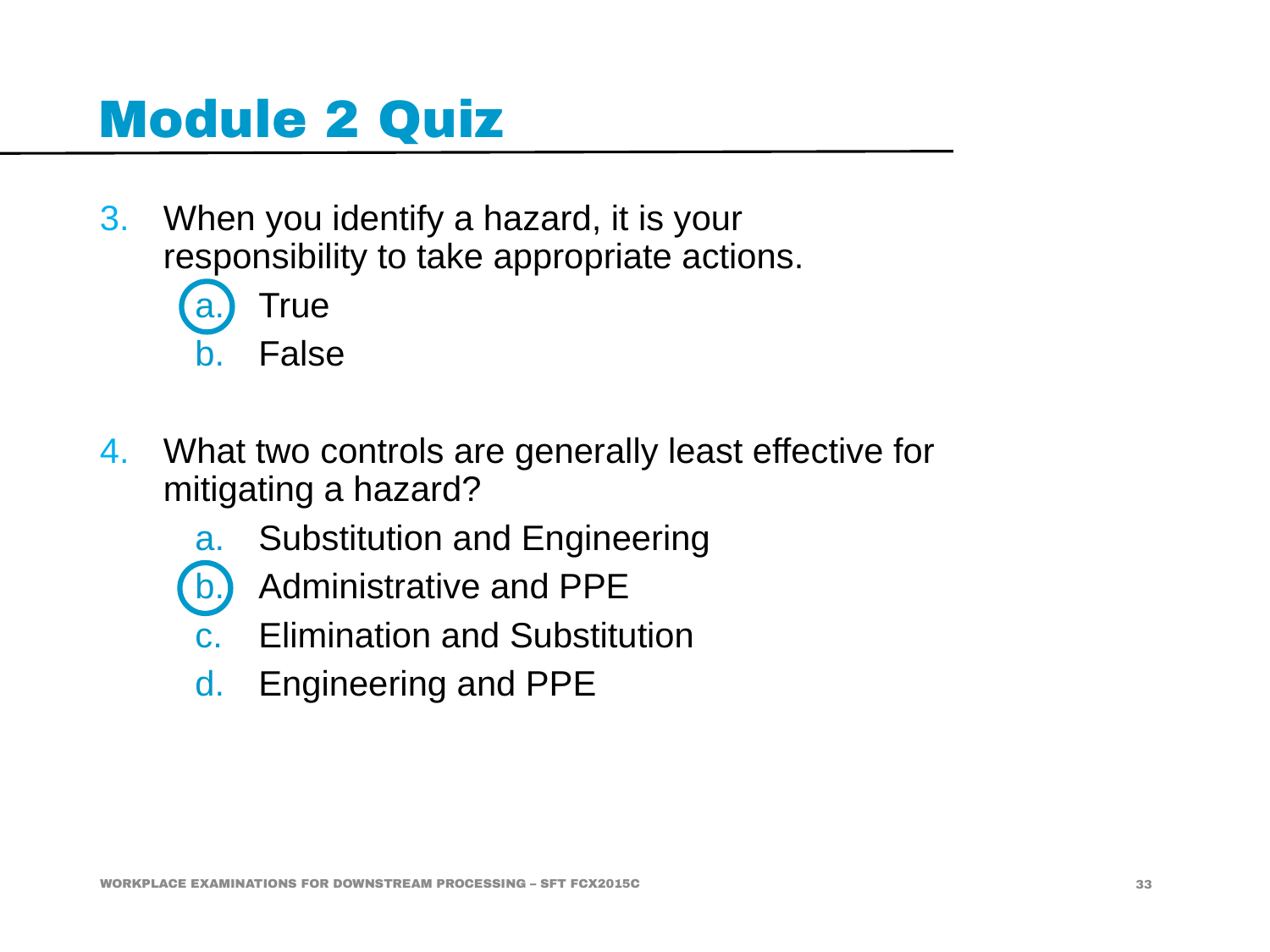

Module 2 Quiz
When you identify a hazard, it is your responsibility to take appropriate actions.
True
False

What two controls are generally least effective for mitigating a hazard?
Substitution and Engineering
Administrative and PPE
Elimination and Substitution
Engineering and PPE

Quiz

WORKPLACE EXAMINATIONS FOR DOWNSTREAM PROCESSING – SFT FCX2015C
33